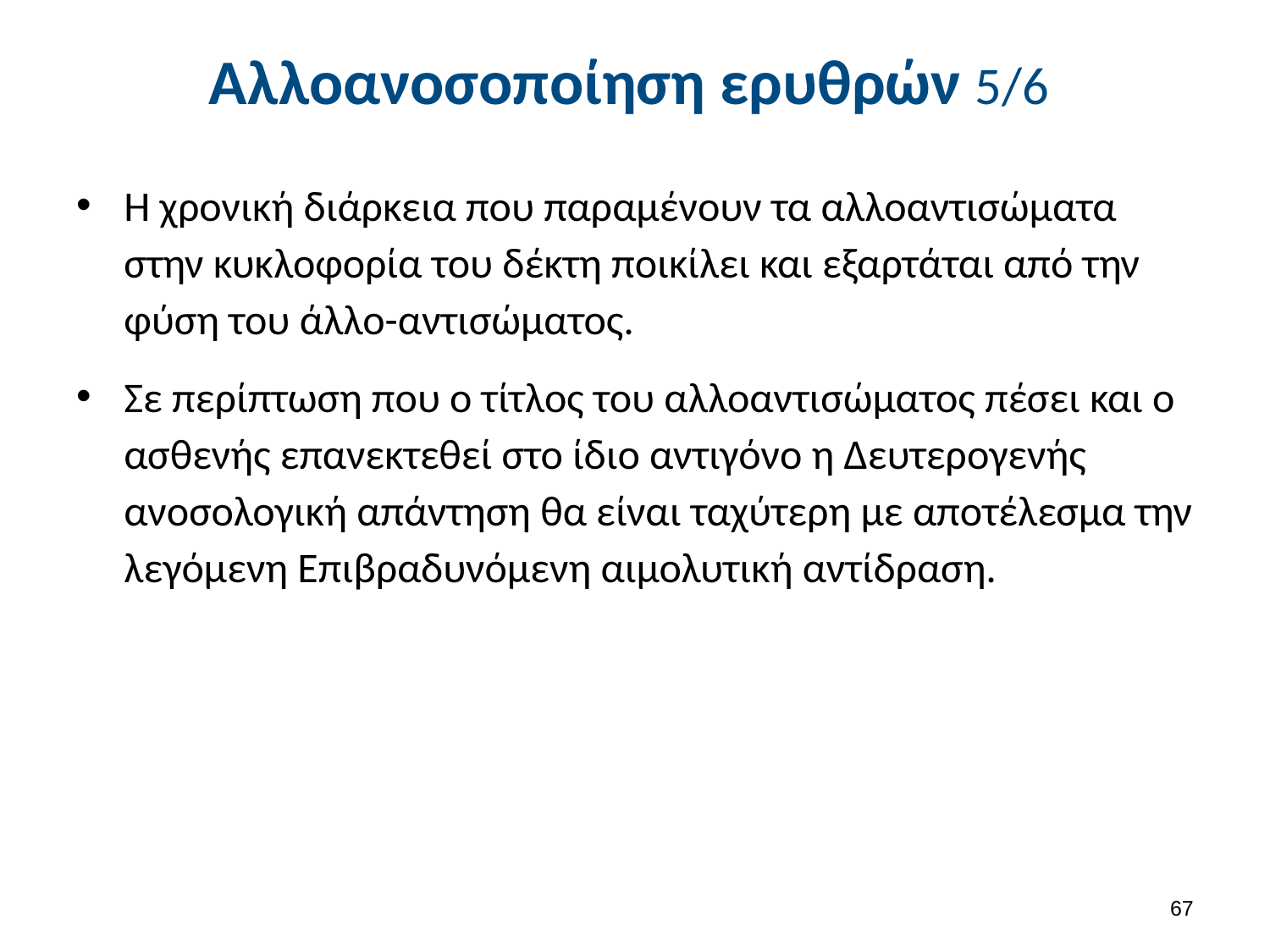

# Αλλοανοσοποίηση ερυθρών 5/6
Η χρονική διάρκεια που παραμένουν τα αλλοαντισώματα στην κυκλοφορία του δέκτη ποικίλει και εξαρτάται από την φύση του άλλο-αντισώματος.
Σε περίπτωση που ο τίτλος του αλλοαντισώματος πέσει και ο ασθενής επανεκτεθεί στο ίδιο αντιγόνο η Δευτερογενής ανοσολογική απάντηση θα είναι ταχύτερη με αποτέλεσμα την λεγόμενη Επιβραδυνόμενη αιμολυτική αντίδραση.

67